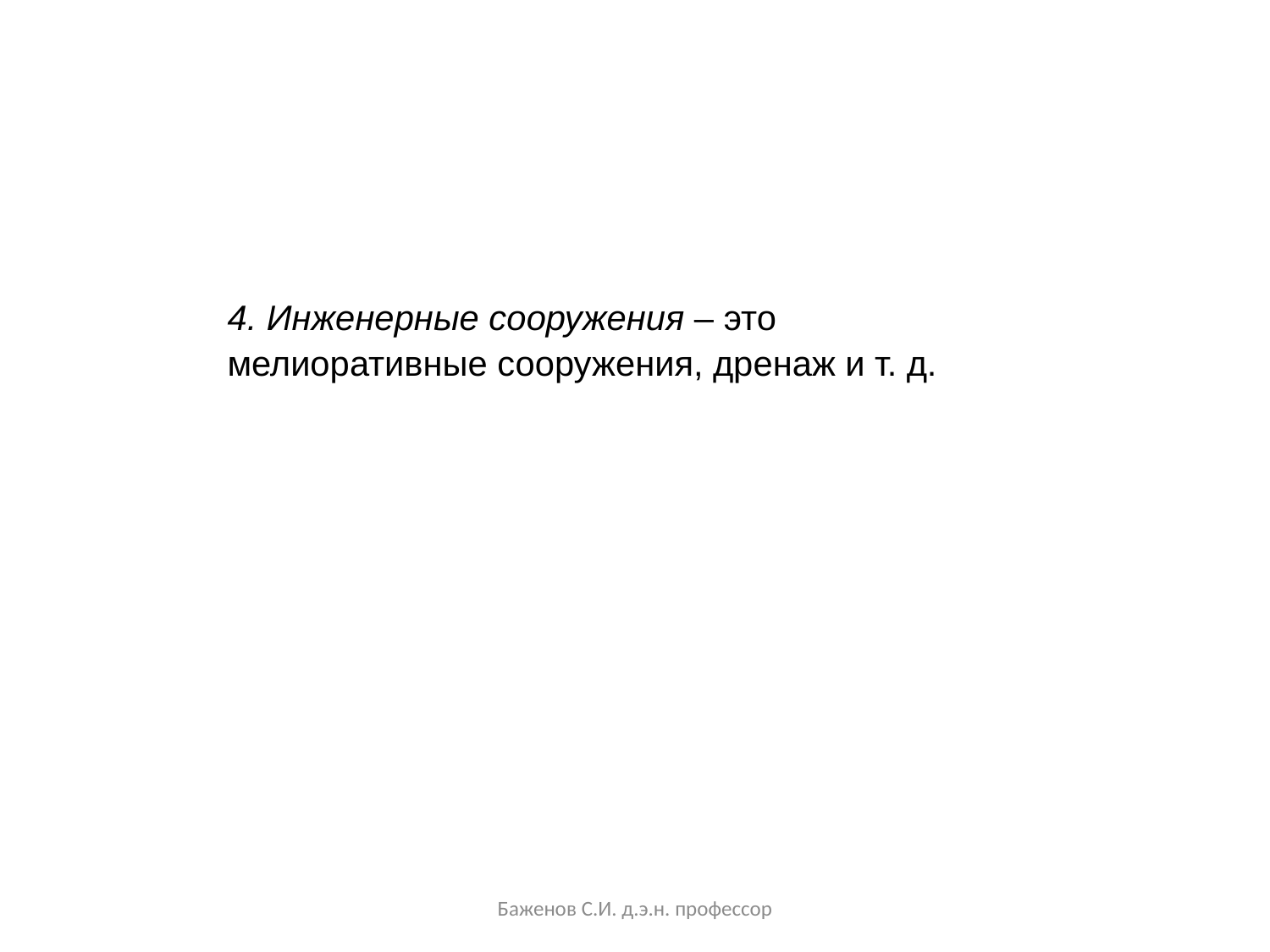

4. Инженерные сооружения – это мелиоративные сооружения, дренаж и т. д.
Баженов С.И. д.э.н. профессор